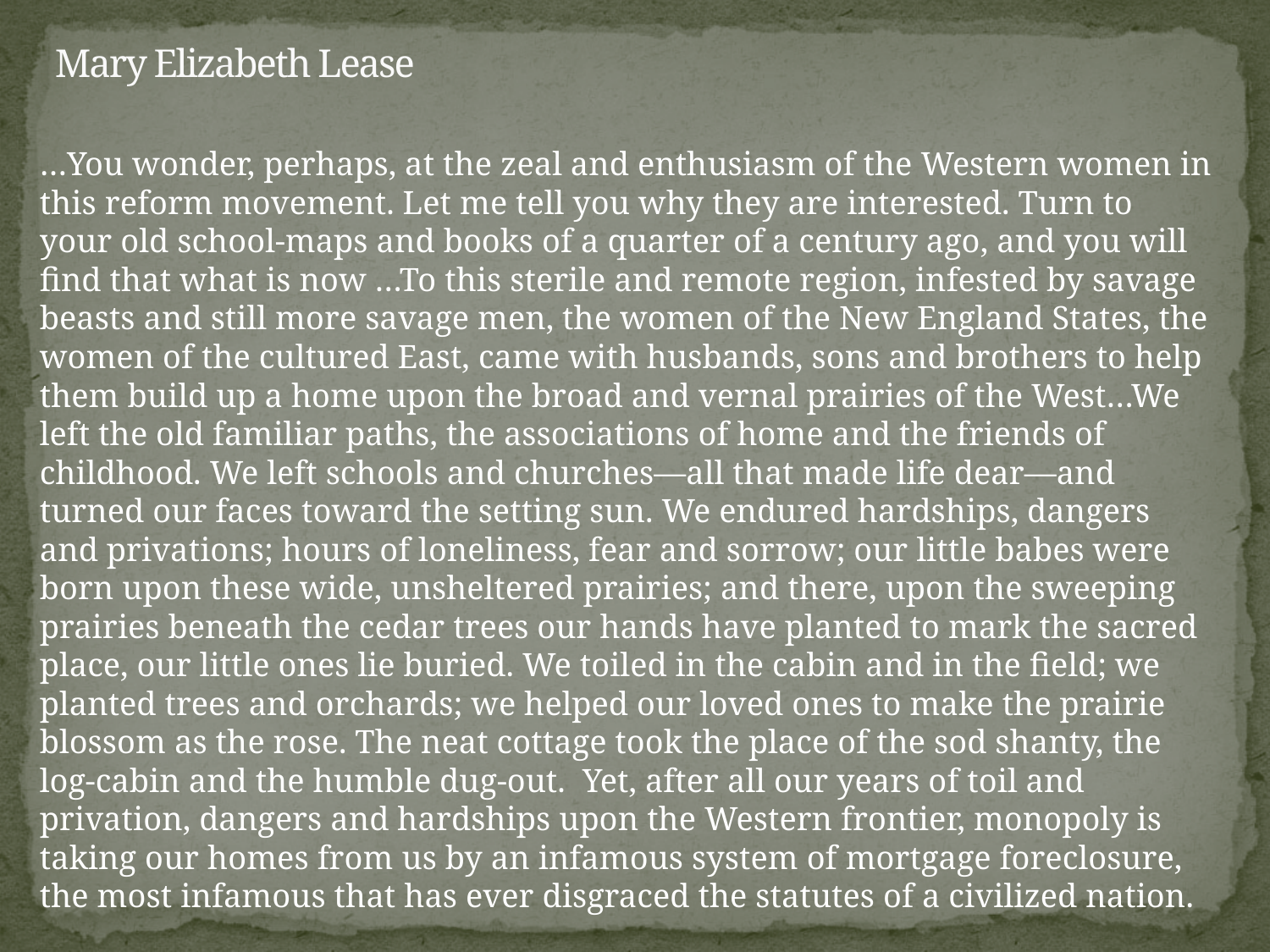

# Mary Elizabeth Lease
…You wonder, perhaps, at the zeal and enthusiasm of the Western women in this reform movement. Let me tell you why they are interested. Turn to your old school-maps and books of a quarter of a century ago, and you will find that what is now …To this sterile and remote region, infested by savage beasts and still more savage men, the women of the New England States, the women of the cultured East, came with husbands, sons and brothers to help them build up a home upon the broad and vernal prairies of the West…We left the old familiar paths, the associations of home and the friends of childhood. We left schools and churches—all that made life dear—and turned our faces toward the setting sun. We endured hardships, dangers and privations; hours of loneliness, fear and sorrow; our little babes were born upon these wide, unsheltered prairies; and there, upon the sweeping prairies beneath the cedar trees our hands have planted to mark the sacred place, our little ones lie buried. We toiled in the cabin and in the field; we planted trees and orchards; we helped our loved ones to make the prairie blossom as the rose. The neat cottage took the place of the sod shanty, the log-cabin and the humble dug-out.  Yet, after all our years of toil and privation, dangers and hardships upon the Western frontier, monopoly is taking our homes from us by an infamous system of mortgage foreclosure, the most infamous that has ever disgraced the statutes of a civilized nation.